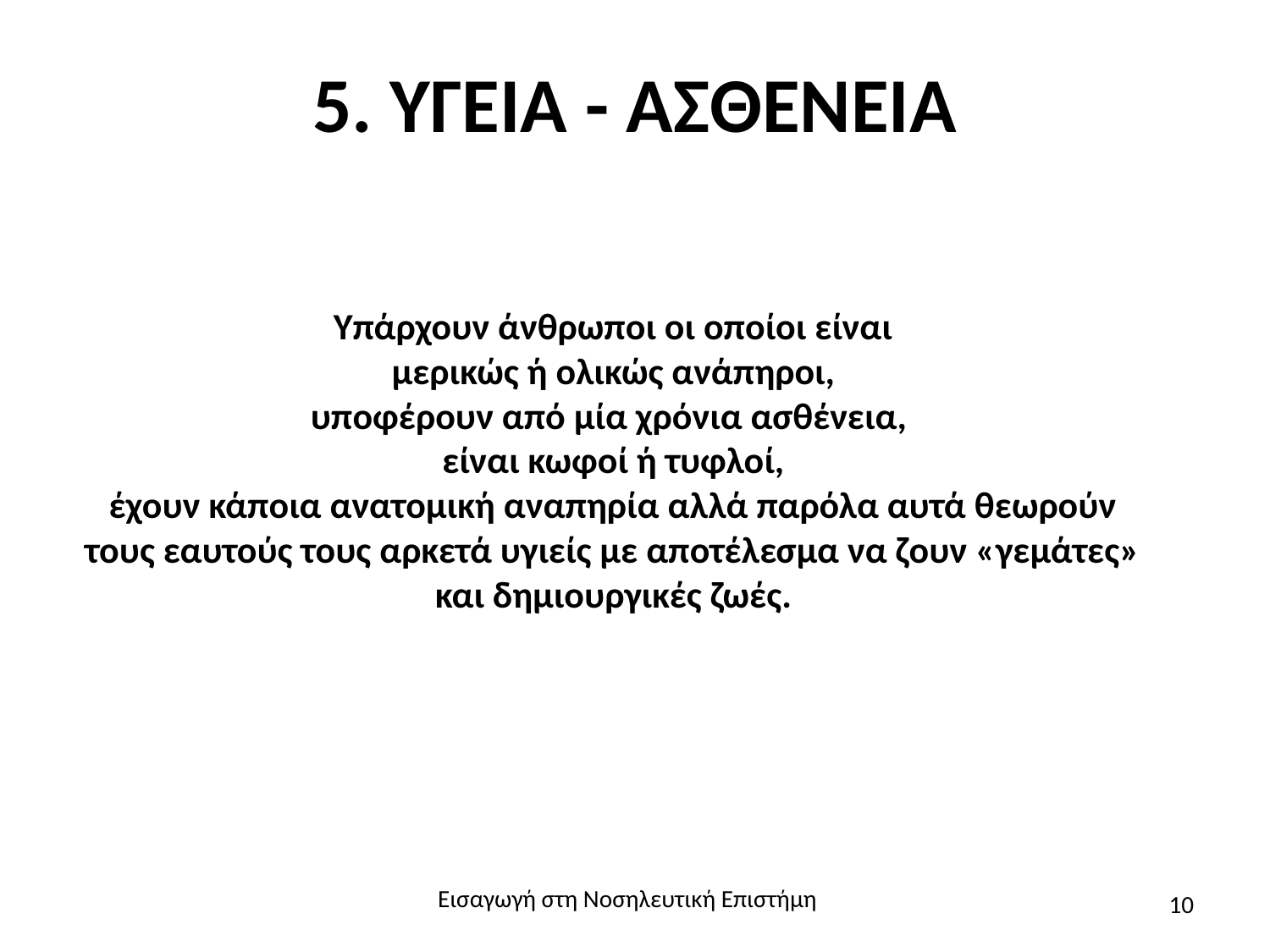

# 5. ΥΓΕΙΑ - ΑΣΘΕΝΕΙΑ
Υπάρχουν άνθρωποι οι οποίοι είναι
μερικώς ή ολικώς ανάπηροι,
υποφέρουν από μία χρόνια ασθένεια,
είναι κωφοί ή τυφλοί,
έχουν κάποια ανατομική αναπηρία αλλά παρόλα αυτά θεωρούν τους εαυτούς τους αρκετά υγιείς με αποτέλεσμα να ζουν «γεμάτες» και δημιουργικές ζωές.
Εισαγωγή στη Νοσηλευτική Επιστήμη

10